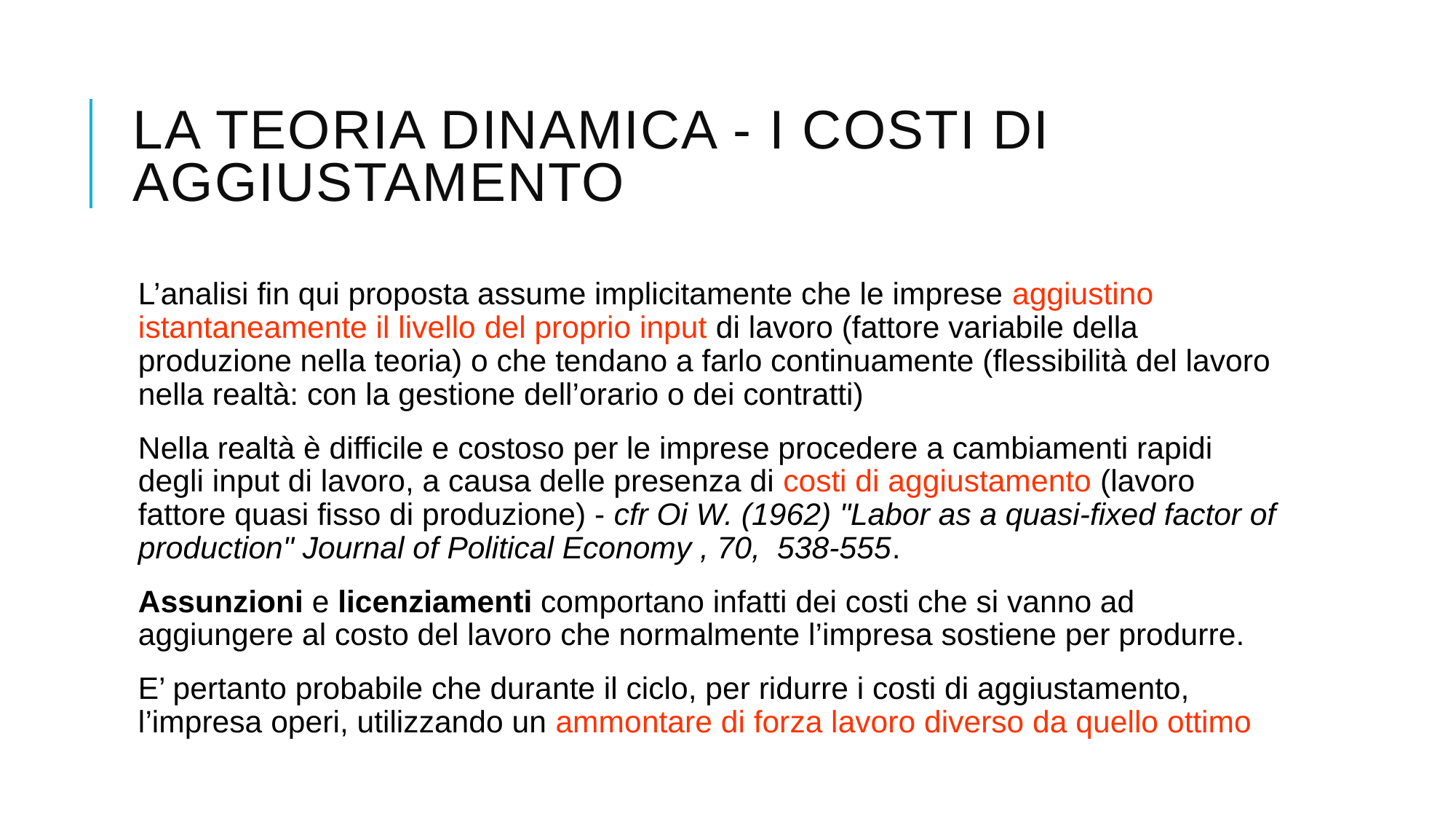

# La teoria dinamica - I costi di aggiustamento
L’analisi fin qui proposta assume implicitamente che le imprese aggiustino istantaneamente il livello del proprio input di lavoro (fattore variabile della produzione nella teoria) o che tendano a farlo continuamente (flessibilità del lavoro nella realtà: con la gestione dell’orario o dei contratti)
Nella realtà è difficile e costoso per le imprese procedere a cambiamenti rapidi degli input di lavoro, a causa delle presenza di costi di aggiustamento (lavoro fattore quasi fisso di produzione) - cfr Oi W. (1962) "Labor as a quasi-fixed factor of production" Journal of Political Economy , 70,  538-555.
Assunzioni e licenziamenti comportano infatti dei costi che si vanno ad aggiungere al costo del lavoro che normalmente l’impresa sostiene per produrre.
E’ pertanto probabile che durante il ciclo, per ridurre i costi di aggiustamento, l’impresa operi, utilizzando un ammontare di forza lavoro diverso da quello ottimo